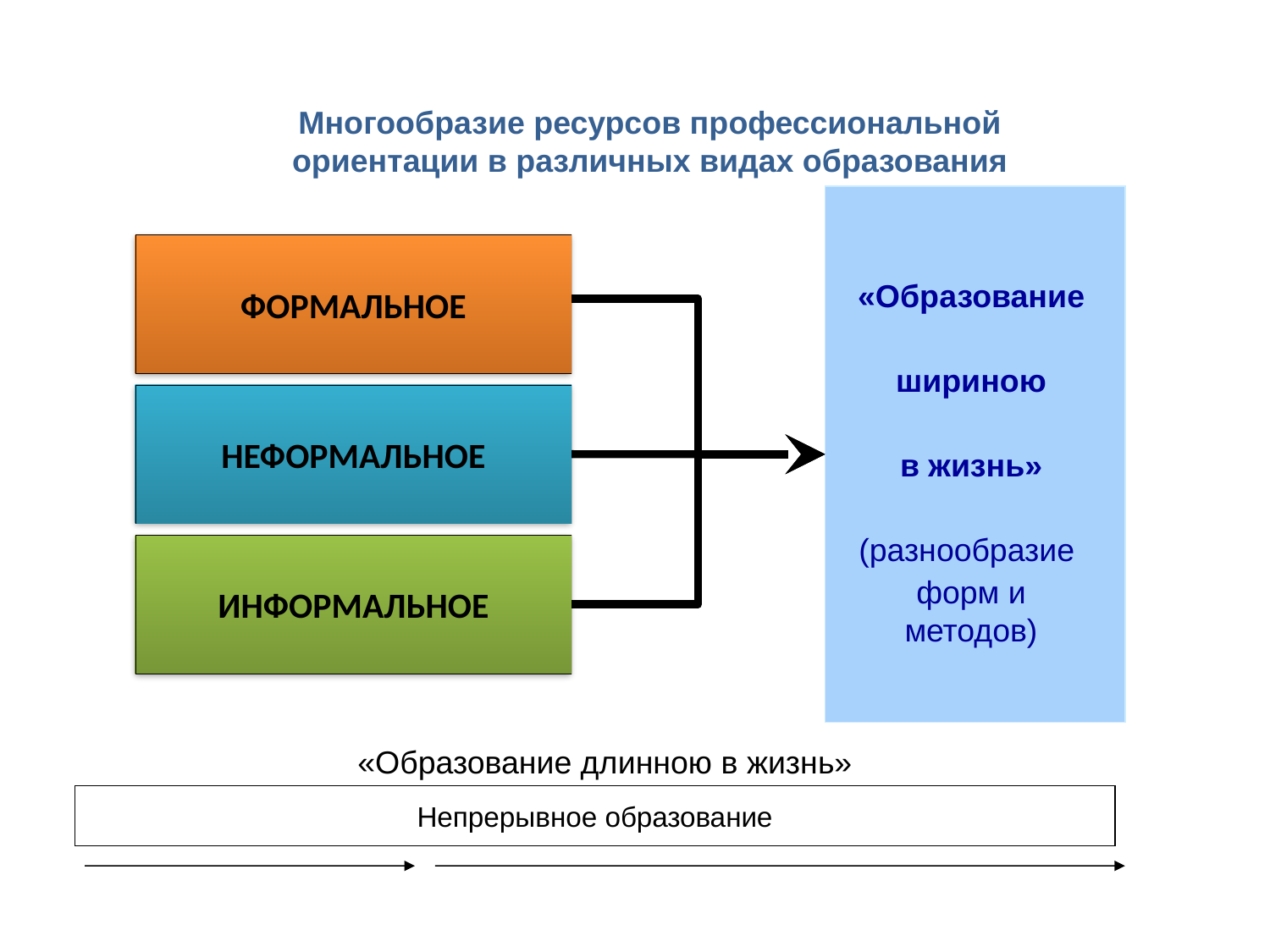

Многообразие ресурсов профессиональной ориентации в различных видах образования

«Образование

шириною

в жизнь»

(разнообразие
форм и методов)
ФОРМАЛЬНОЕ
НЕФОРМАЛЬНОЕ
ИНФОРМАЛЬНОЕ
«Образование длинною в жизнь»
Непрерывное образование